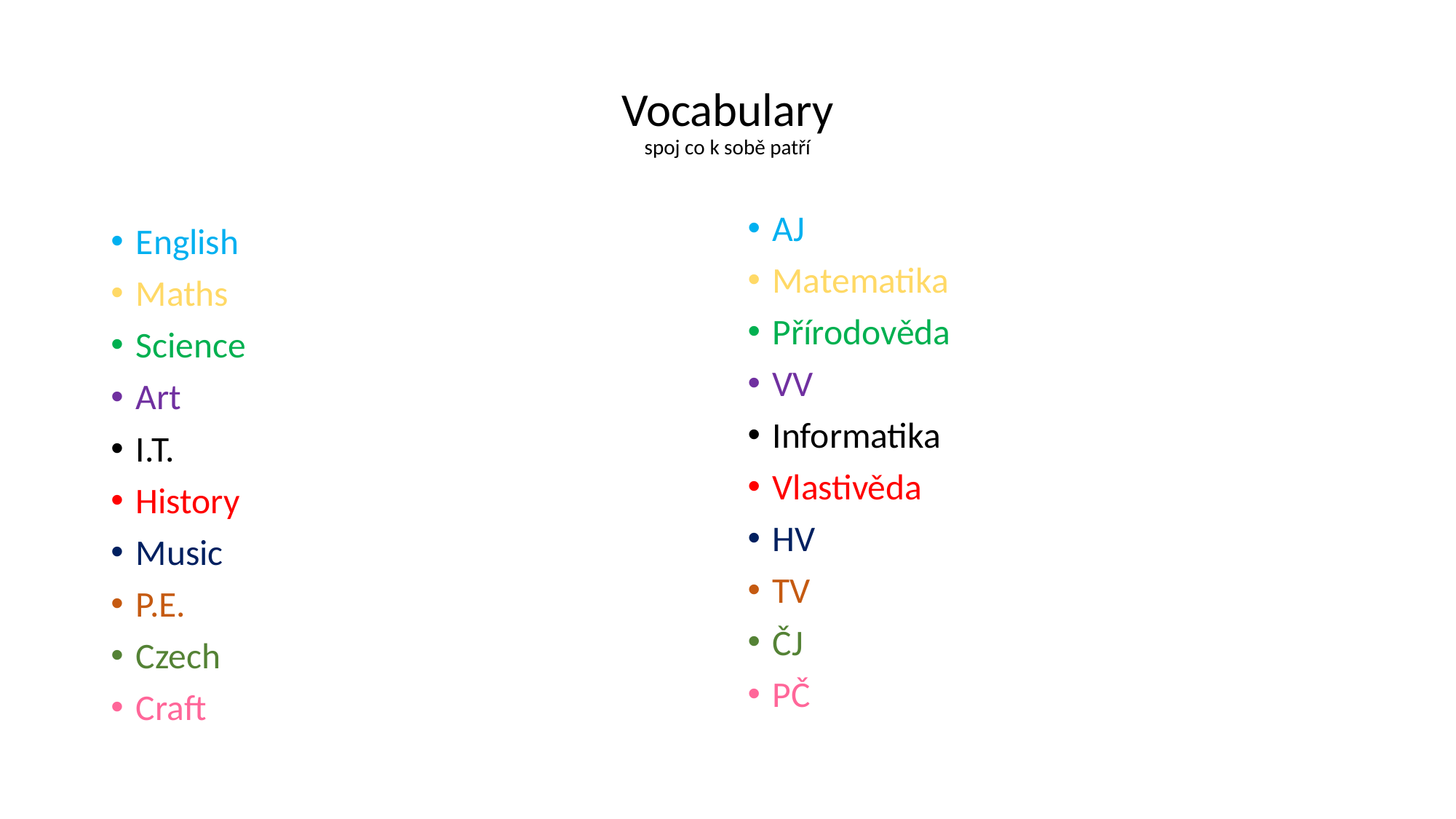

# Vocabulary spoj co k sobě patří
AJ
Matematika
Přírodověda
VV
Informatika
Vlastivěda
HV
TV
ČJ
PČ

English
Maths
Science
Art
I.T.
History
Music
P.E.
Czech
Craft